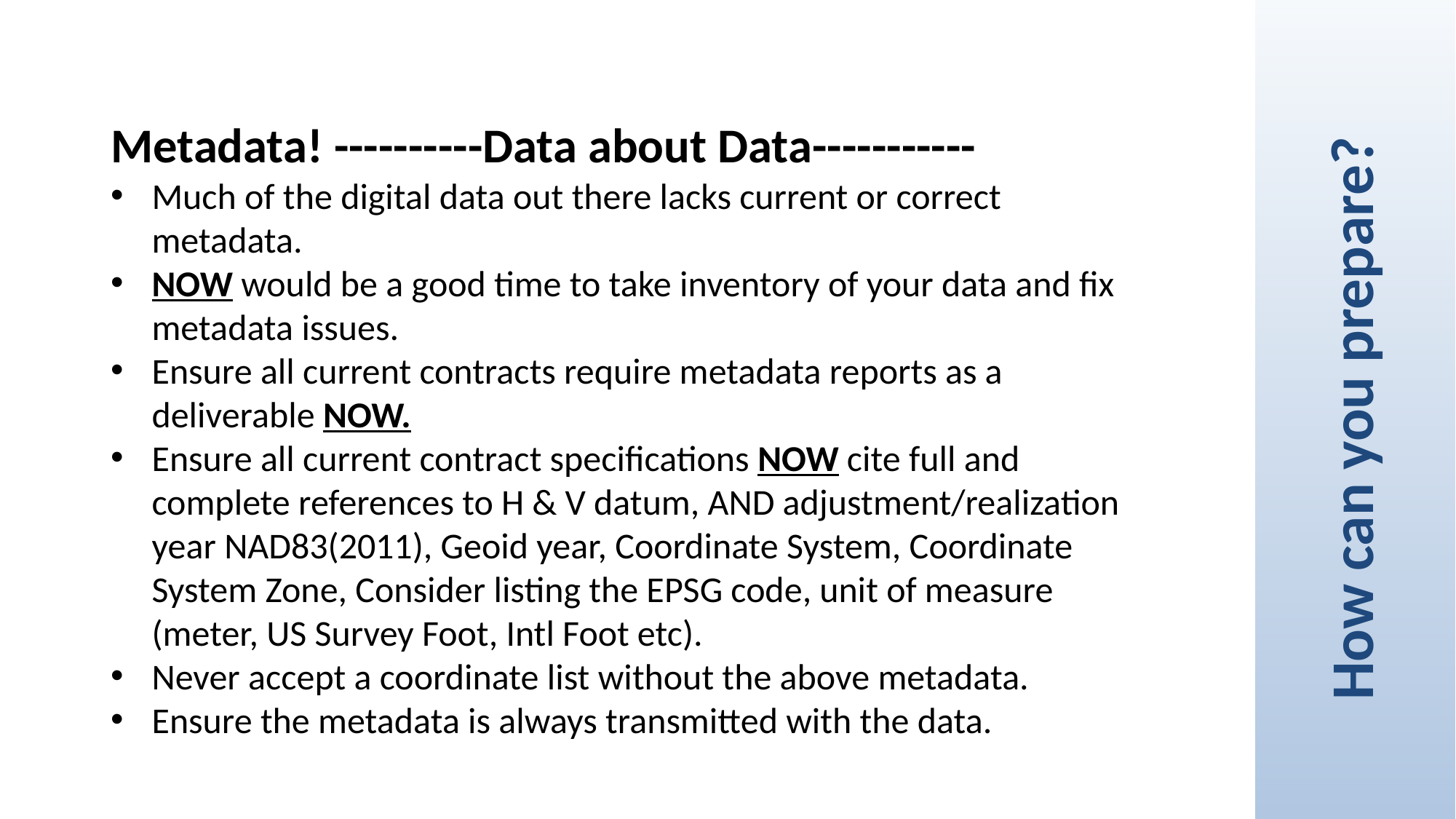

Metadata! ----------Data about Data-----------
Much of the digital data out there lacks current or correct metadata.
NOW would be a good time to take inventory of your data and fix metadata issues.
Ensure all current contracts require metadata reports as a deliverable NOW.
Ensure all current contract specifications NOW cite full and complete references to H & V datum, AND adjustment/realization year NAD83(2011), Geoid year, Coordinate System, Coordinate System Zone, Consider listing the EPSG code, unit of measure (meter, US Survey Foot, Intl Foot etc).
Never accept a coordinate list without the above metadata.
Ensure the metadata is always transmitted with the data.

How can you prepare?